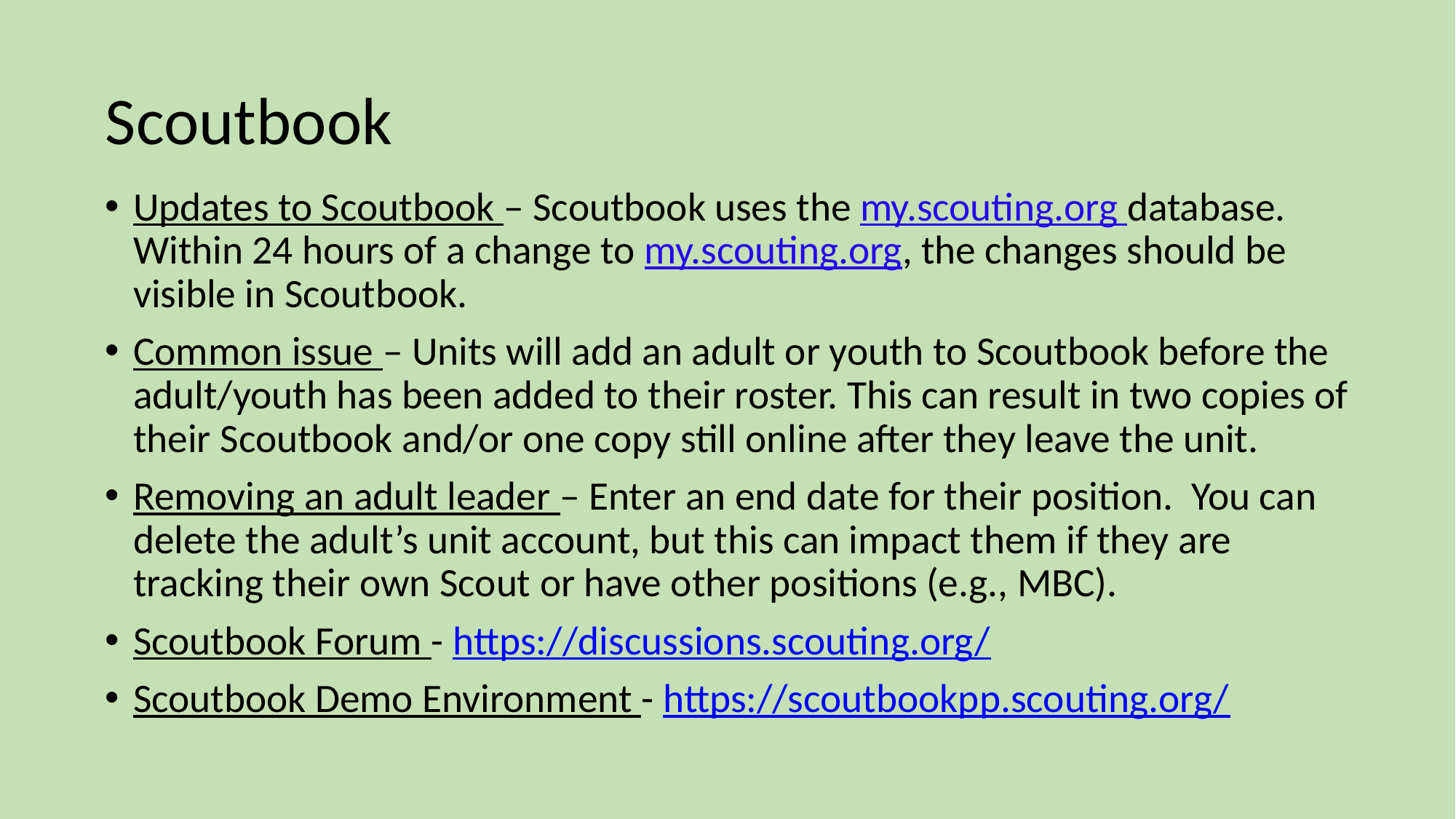

# Scoutbook
Updates to Scoutbook – Scoutbook uses the my.scouting.org database.  Within 24 hours of a change to my.scouting.org, the changes should be visible in Scoutbook.
Common issue – Units will add an adult or youth to Scoutbook before the adult/youth has been added to their roster. This can result in two copies of their Scoutbook and/or one copy still online after they leave the unit.
Removing an adult leader – Enter an end date for their position.  You can delete the adult’s unit account, but this can impact them if they are tracking their own Scout or have other positions (e.g., MBC).
Scoutbook Forum - https://discussions.scouting.org/
Scoutbook Demo Environment - https://scoutbookpp.scouting.org/